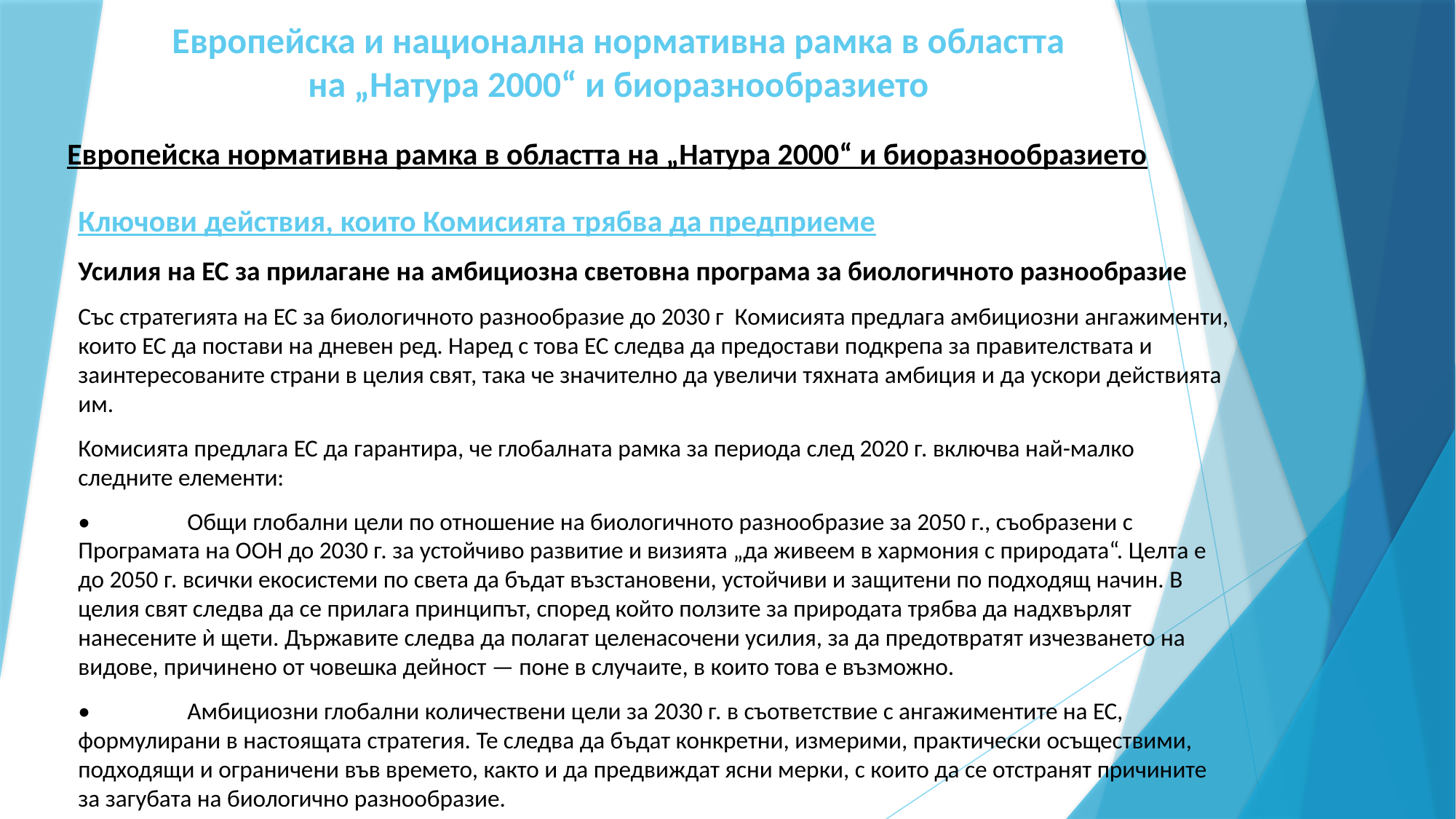

# Европейска и национална нормативна рамка в областта на „Натура 2000“ и биоразнообразието
Европейска нормативна рамка в областта на „Натура 2000“ и биоразнообразието
Ключови действия, които Комисията трябва да предприеме
Усилия на ЕС за прилагане на амбициозна световна програма за биологичното разнообразие
Със стратегията на ЕС за биологичното разнообразие до 2030 г  Комисията предлага амбициозни ангажименти, които ЕС да постави на дневен ред. Наред с това ЕС следва да предостави подкрепа за правителствата и заинтересованите страни в целия свят, така че значително да увеличи тяхната амбиция и да ускори действията им.
Комисията предлага ЕС да гарантира, че глобалната рамка за периода след 2020 г. включва най-малко следните елементи:
•	Общи глобални цели по отношение на биологичното разнообразие за 2050 г., съобразени с Програмата на ООН до 2030 г. за устойчиво развитие и визията „да живеем в хармония с природата“. Целта е до 2050 г. всички екосистеми по света да бъдат възстановени, устойчиви и защитени по подходящ начин. В целия свят следва да се прилага принципът, според който ползите за природата трябва да надхвърлят нанесените ѝ щети. Държавите следва да полагат целенасочени усилия, за да предотвратят изчезването на видове, причинено от човешка дейност — поне в случаите, в които това е възможно.
•	Амбициозни глобални количествени цели за 2030 г. в съответствие с ангажиментите на ЕС, формулирани в настоящата стратегия. Те следва да бъдат конкретни, измерими, практически осъществими, подходящи и ограничени във времето, както и да предвиждат ясни мерки, с които да се отстранят причините за загубата на биологично разнообразие.